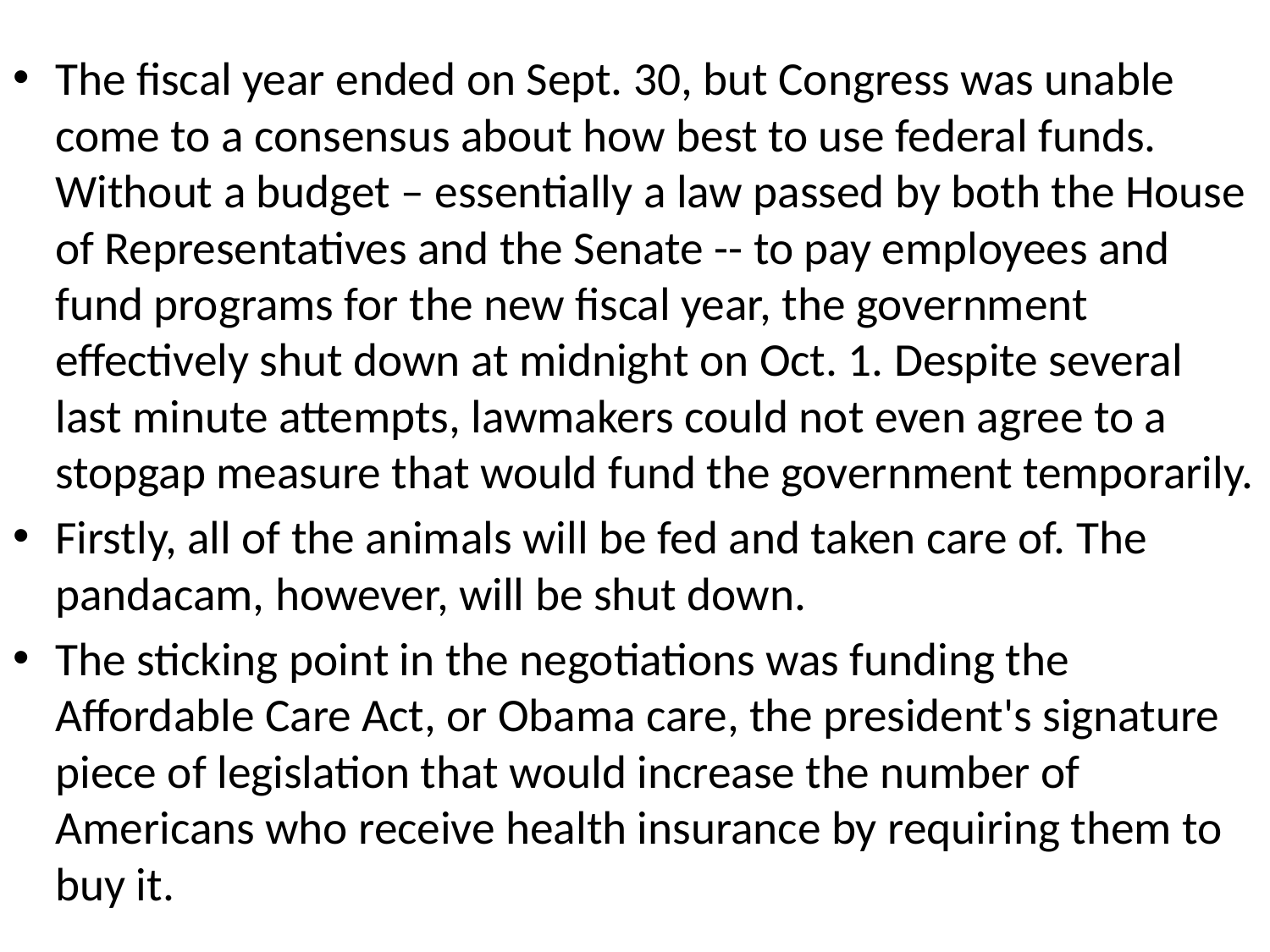

#
The fiscal year ended on Sept. 30, but Congress was unable come to a consensus about how best to use federal funds. Without a budget – essentially a law passed by both the House of Representatives and the Senate -- to pay employees and fund programs for the new fiscal year, the government effectively shut down at midnight on Oct. 1. Despite several last minute attempts, lawmakers could not even agree to a stopgap measure that would fund the government temporarily.
Firstly, all of the animals will be fed and taken care of. The pandacam, however, will be shut down.
The sticking point in the negotiations was funding the Affordable Care Act, or Obama care, the president's signature piece of legislation that would increase the number of Americans who receive health insurance by requiring them to buy it.